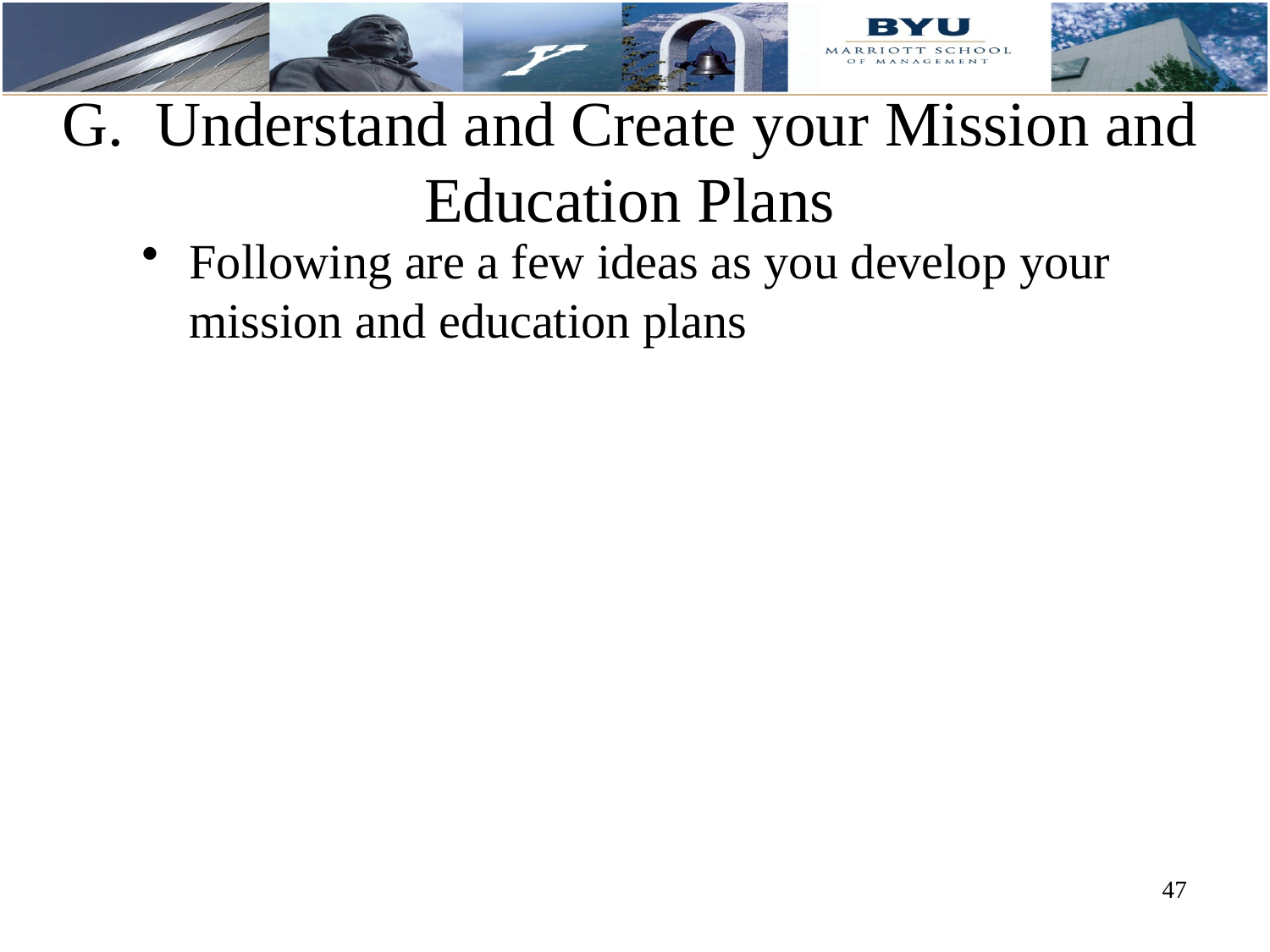

# G.  Understand and Create your Mission and Education Plans
Following are a few ideas as you develop your mission and education plans